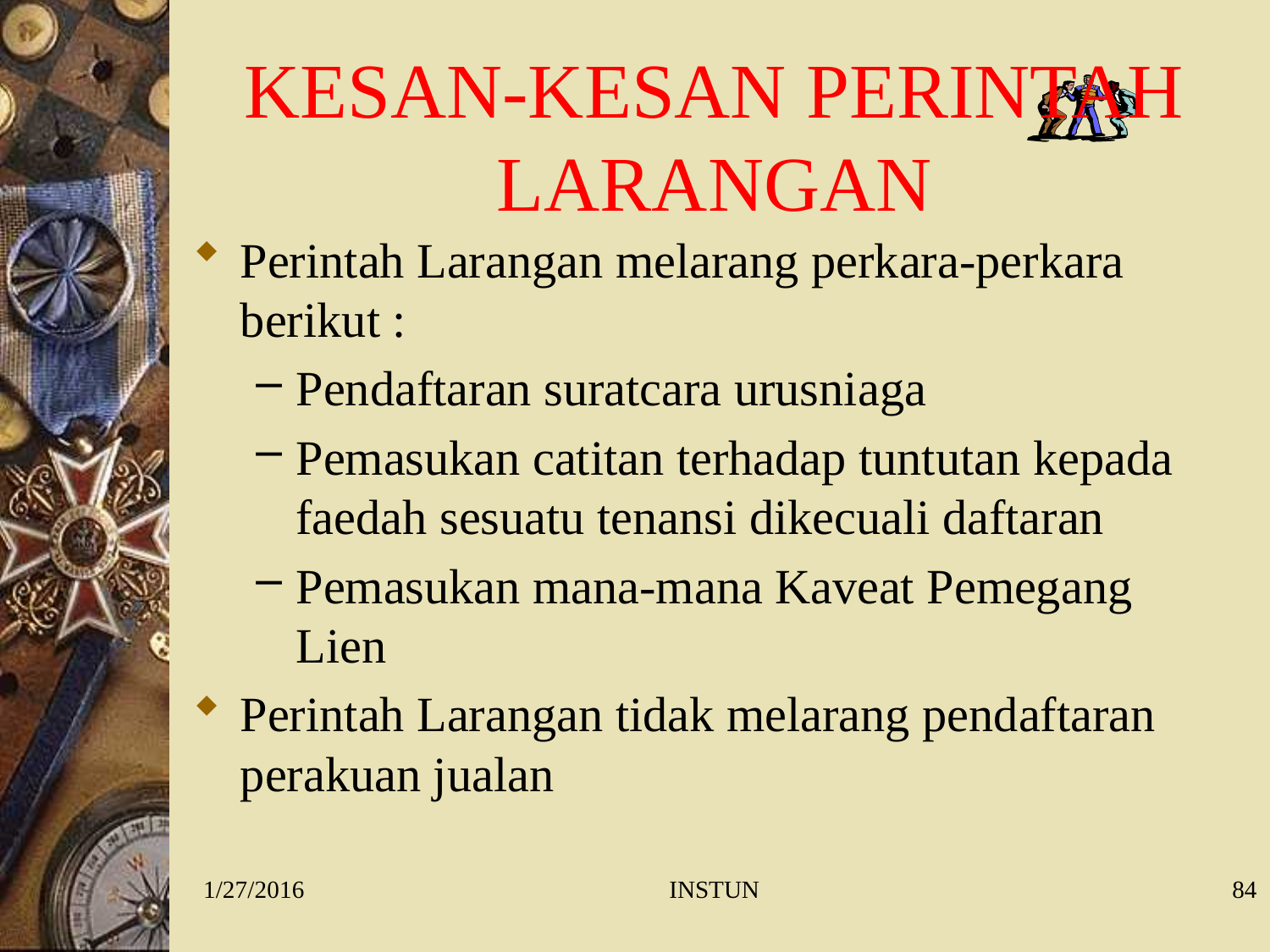

# KESAN-KESAN PERINTAH LARANGAN
Perintah Larangan melarang perkara-perkara berikut :
Pendaftaran suratcara urusniaga
Pemasukan catitan terhadap tuntutan kepada faedah sesuatu tenansi dikecuali daftaran
Pemasukan mana-mana Kaveat Pemegang Lien
Perintah Larangan tidak melarang pendaftaran perakuan jualan
1/27/2016
INSTUN
84